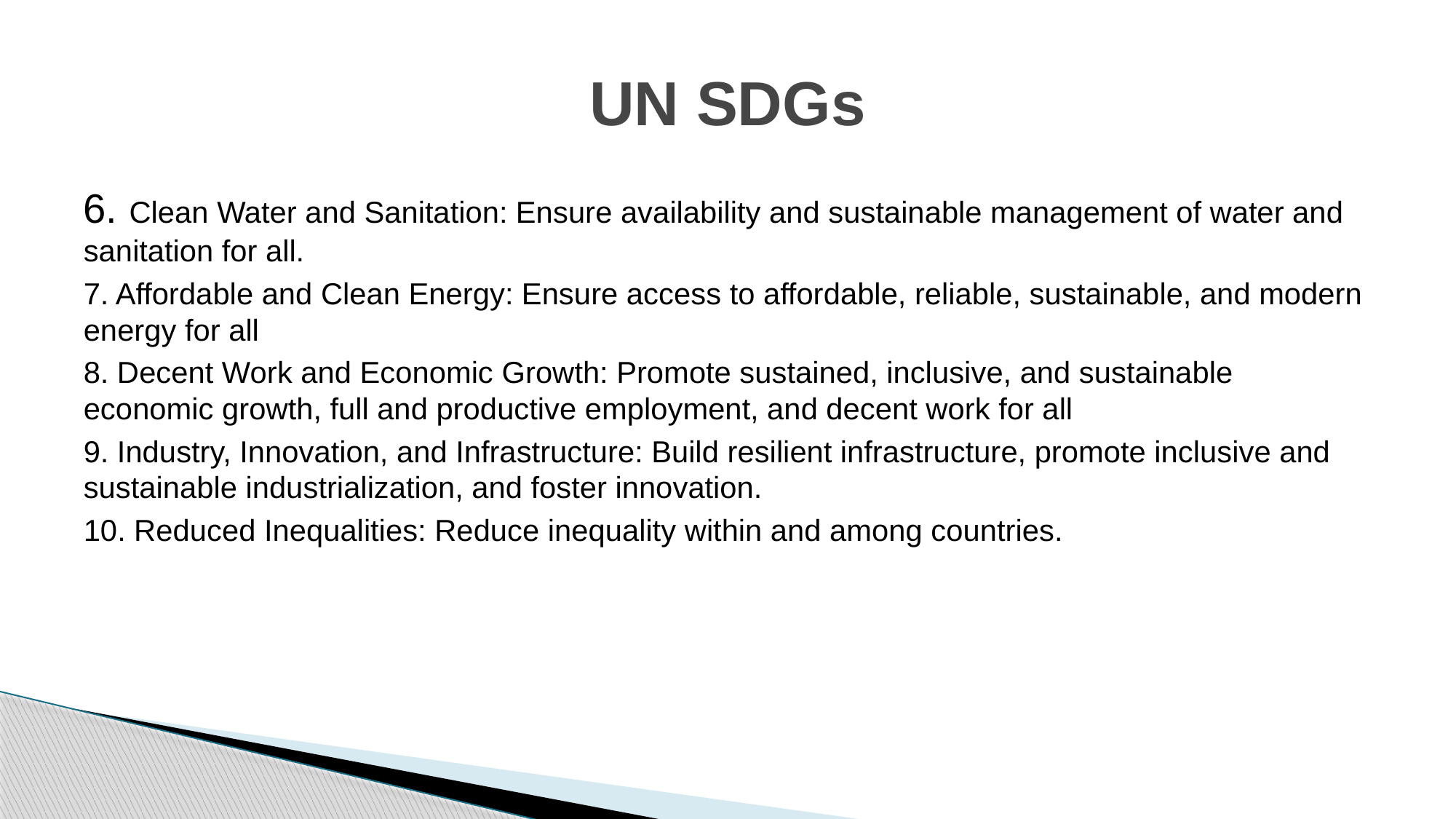

# UN SDGs
6. Clean Water and Sanitation: Ensure availability and sustainable management of water and sanitation for all.
7. Affordable and Clean Energy: Ensure access to affordable, reliable, sustainable, and modern energy for all
8. Decent Work and Economic Growth: Promote sustained, inclusive, and sustainable economic growth, full and productive employment, and decent work for all
9. Industry, Innovation, and Infrastructure: Build resilient infrastructure, promote inclusive and sustainable industrialization, and foster innovation.
10. Reduced Inequalities: Reduce inequality within and among countries.